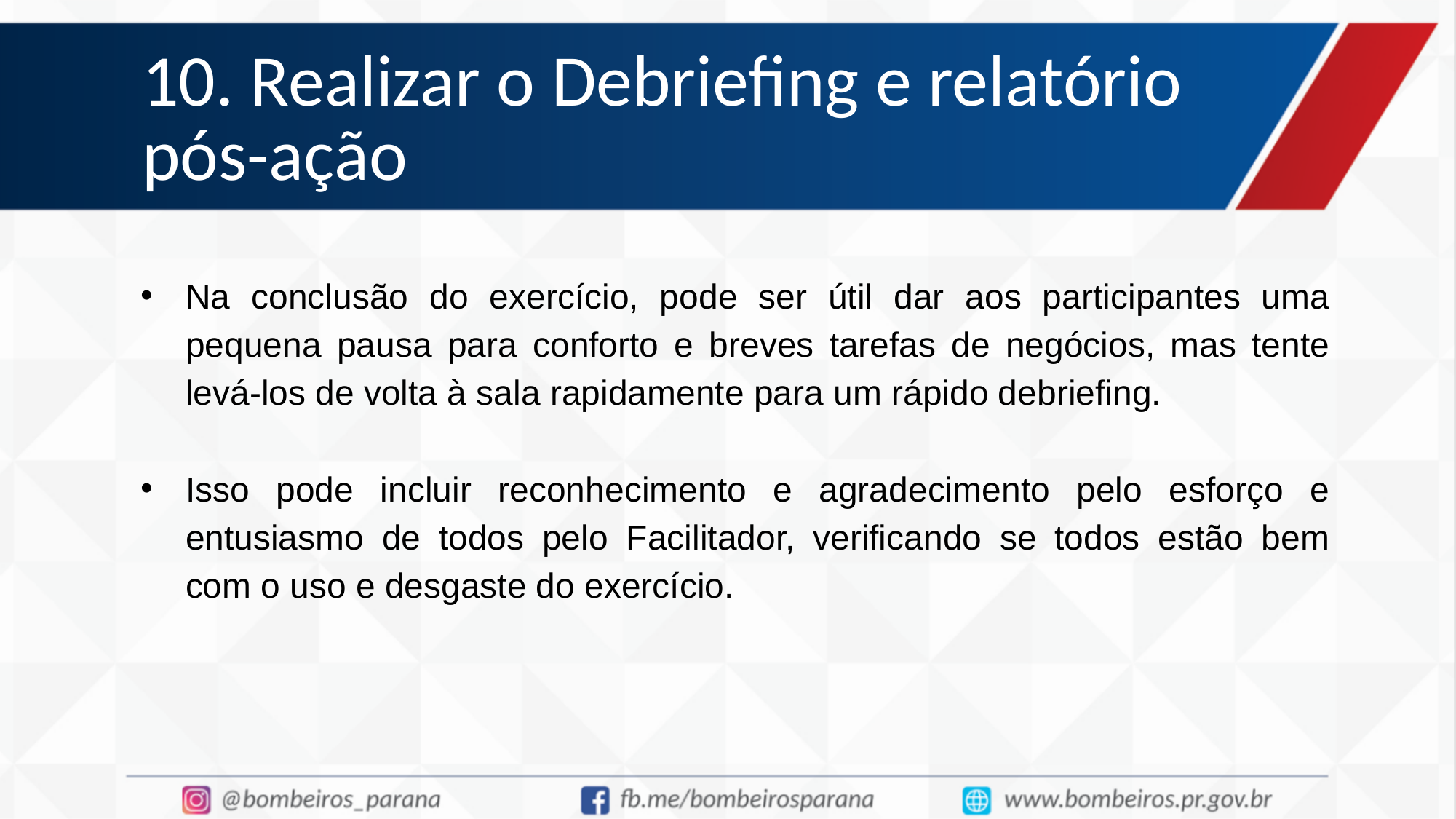

# 10. Realizar o Debriefing e relatório pós-ação

Na conclusão do exercício, pode ser útil dar aos participantes uma pequena pausa para conforto e breves tarefas de negócios, mas tente levá-los de volta à sala rapidamente para um rápido debriefing.

Isso pode incluir reconhecimento e agradecimento pelo esforço e entusiasmo de todos pelo Facilitador, verificando se todos estão bem com o uso e desgaste do exercício.